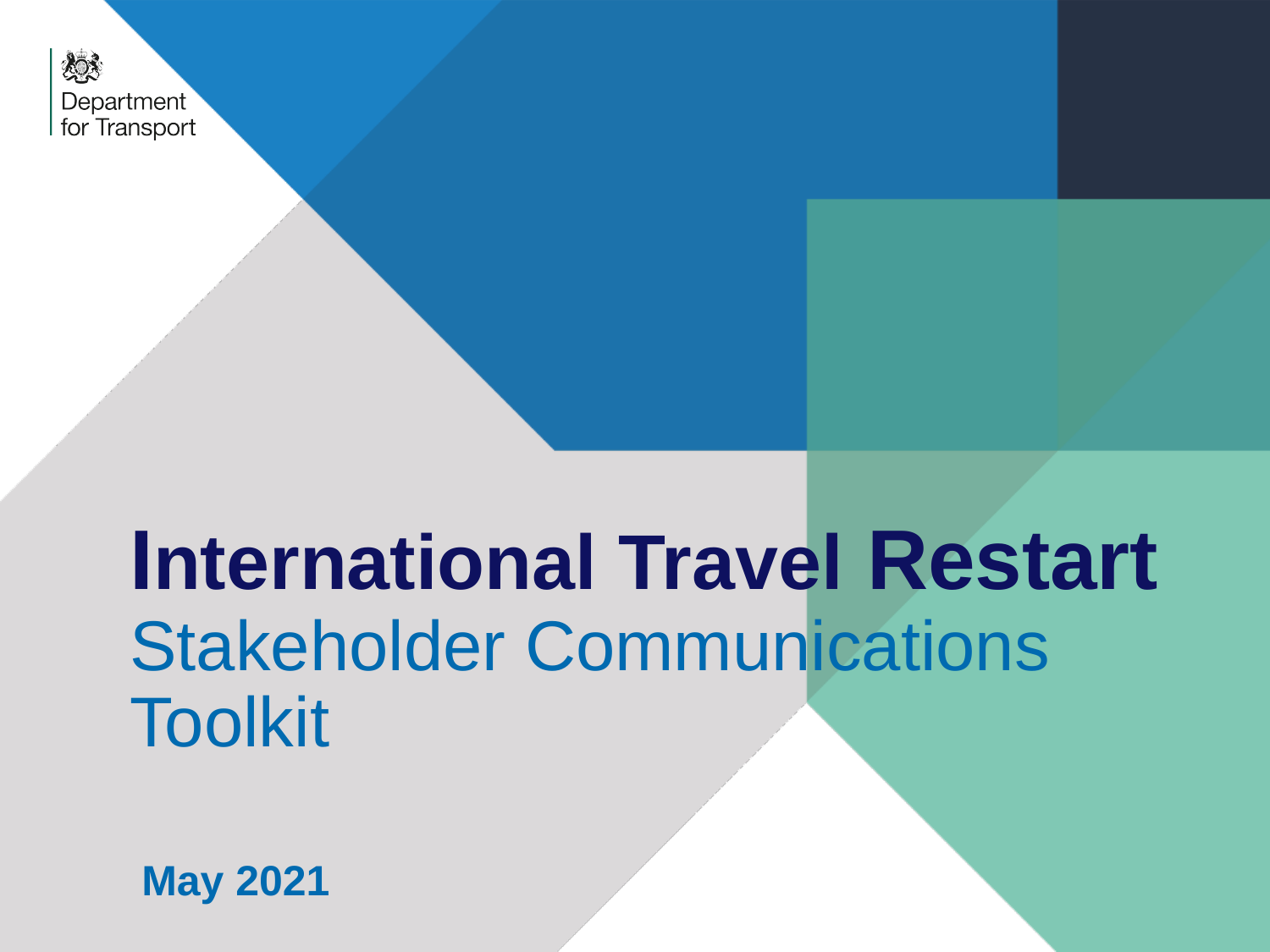

# International Travel Restart
Stakeholder Communications Toolkit

 May 2021